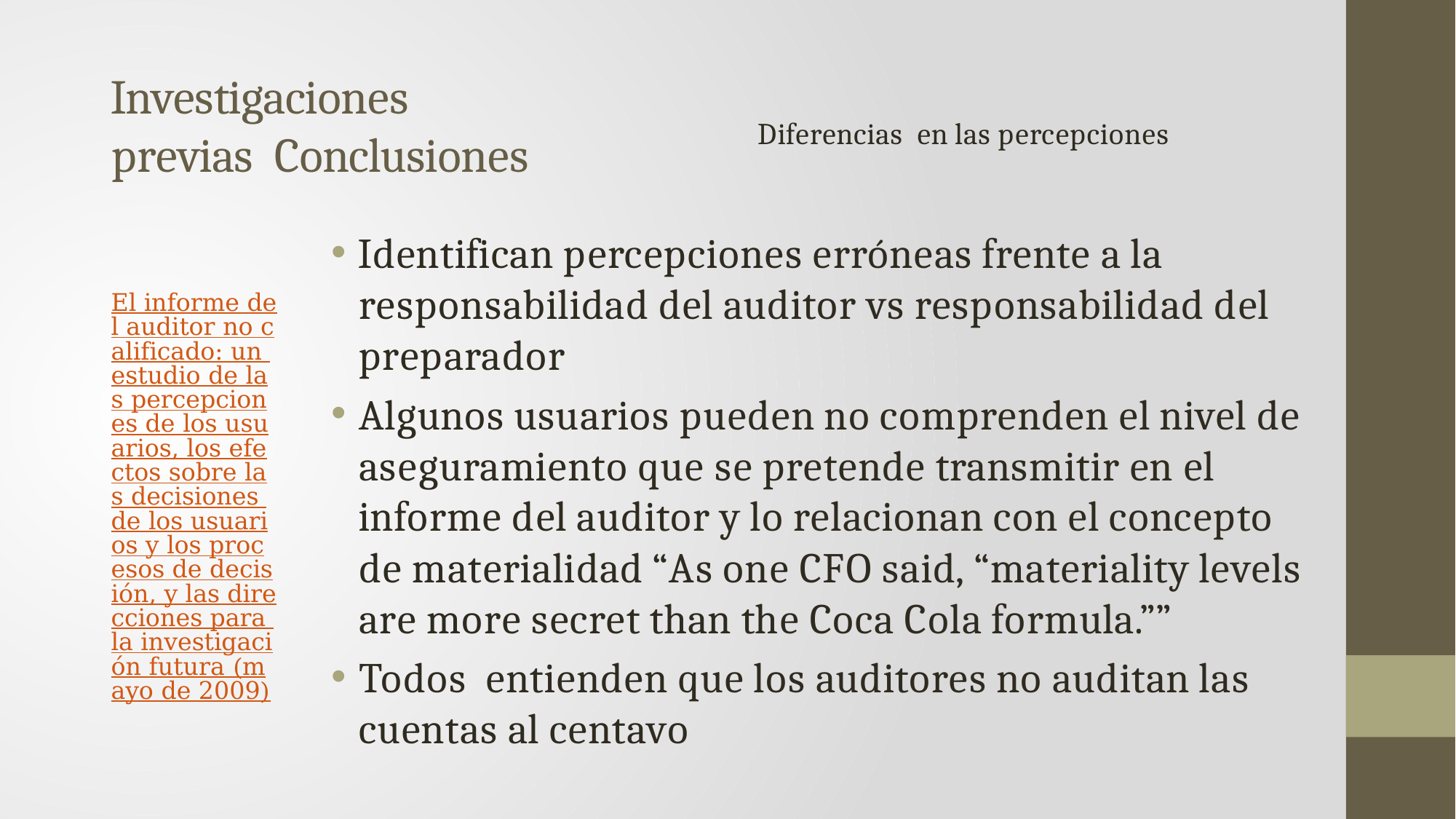

# Investigaciones previas  Conclusiones
Diferencias  en las percepciones
Identifican percepciones erróneas frente a la responsabilidad del auditor vs responsabilidad del preparador
Algunos usuarios pueden no comprenden el nivel de aseguramiento que se pretende transmitir en el informe del auditor y lo relacionan con el concepto de materialidad “As one CFO said, “materiality levels are more secret than the Coca Cola formula.””
Todos  entienden que los auditores no auditan las cuentas al centavo
El informe del auditor no calificado: un estudio de las percepciones de los usuarios, los efectos sobre las decisiones de los usuarios y los procesos de decisión, y las direcciones para la investigación futura (mayo de 2009)